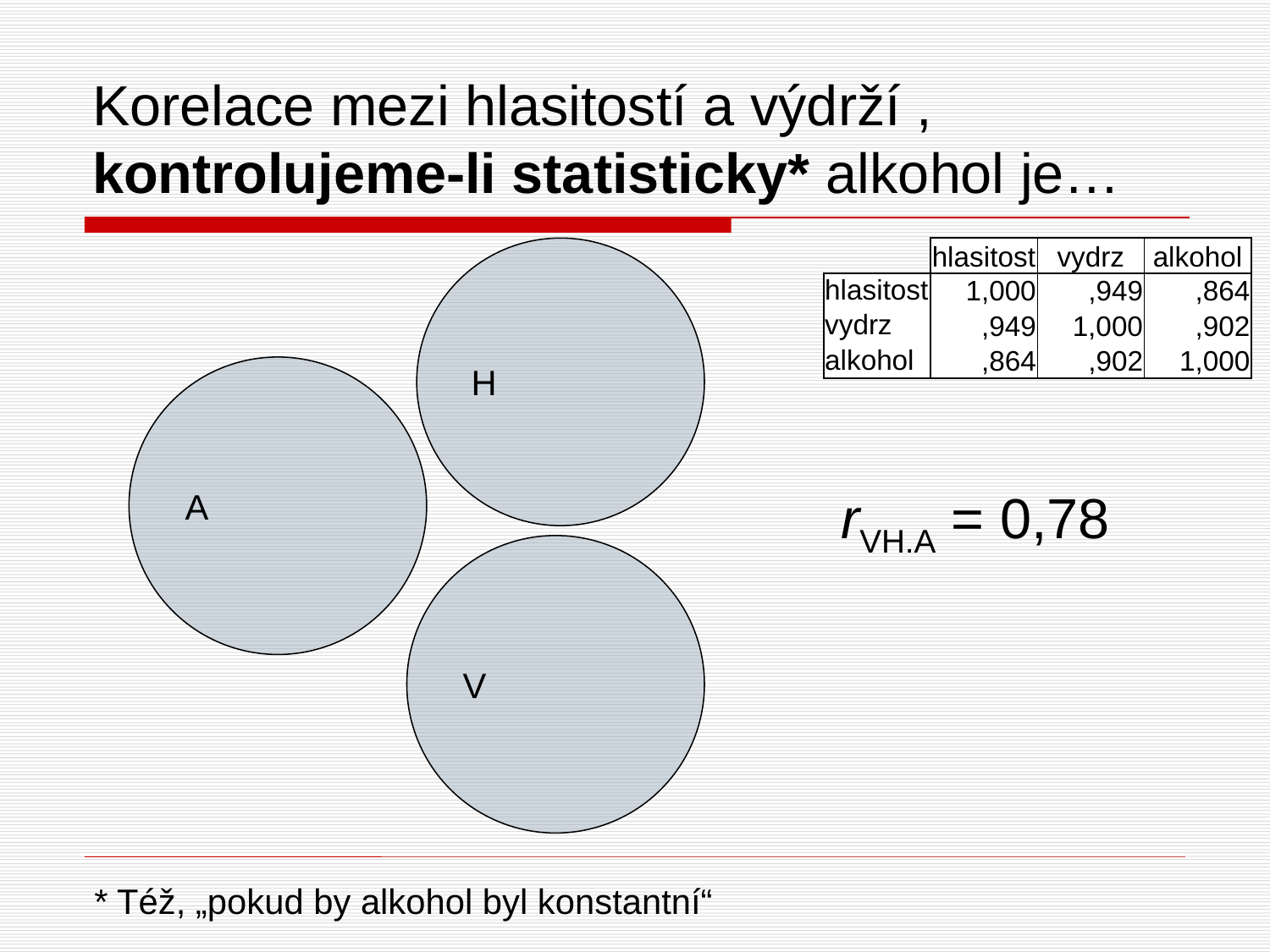

# Korelace mezi hlasitostí a výdrží , kontrolujeme-li statisticky* alkohol je…
H
|  | hlasitost | vydrz | alkohol |
| --- | --- | --- | --- |
| hlasitost | 1,000 | ,949 | ,864 |
| vydrz | ,949 | 1,000 | ,902 |
| alkohol | ,864 | ,902 | 1,000 |
A
rVH.A = 0,78
V
* Též, „pokud by alkohol byl konstantní“